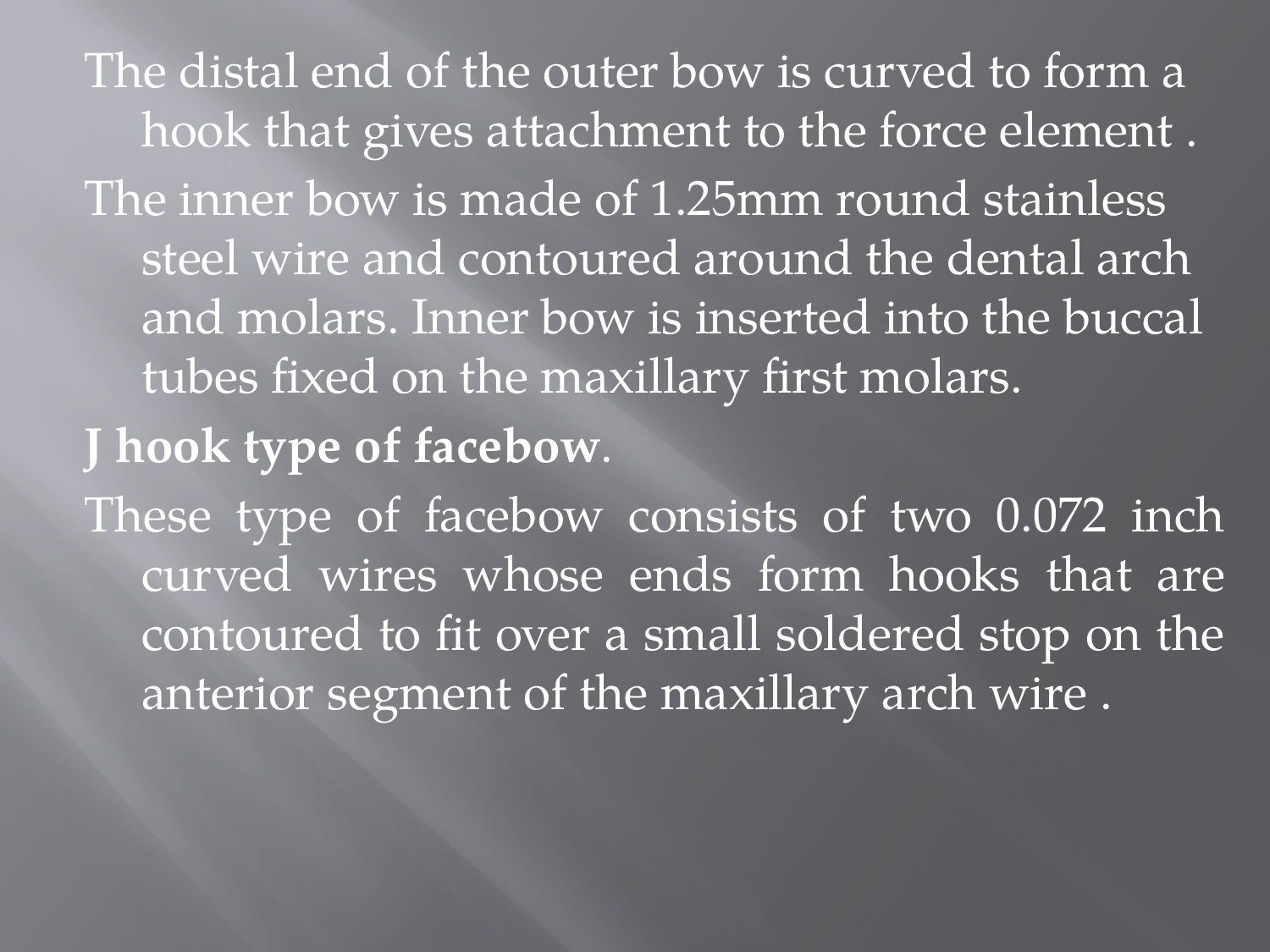

#
The distal end of the outer bow is curved to form a hook that gives attachment to the force element .
The inner bow is made of 1.25mm round stainless steel wire and contoured around the dental arch and molars. Inner bow is inserted into the buccal tubes fixed on the maxillary first molars.
J hook type of facebow.
These type of facebow consists of two 0.072 inch curved wires whose ends form hooks that are contoured to fit over a small soldered stop on the anterior segment of the maxillary arch wire .